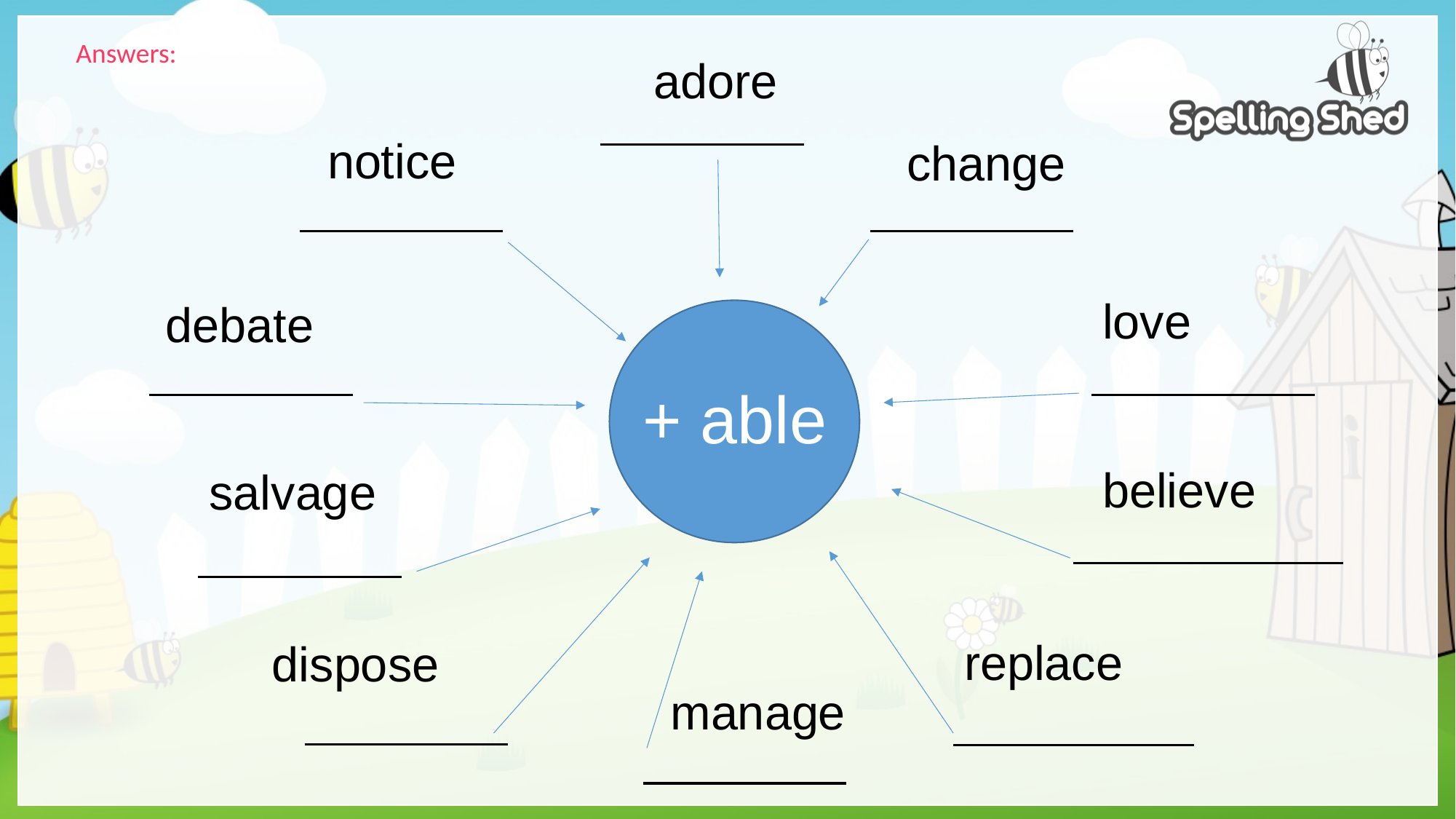

Answers:
adore
notice
change
love
debate

+ able
believe
salvage
replace
dispose
manage